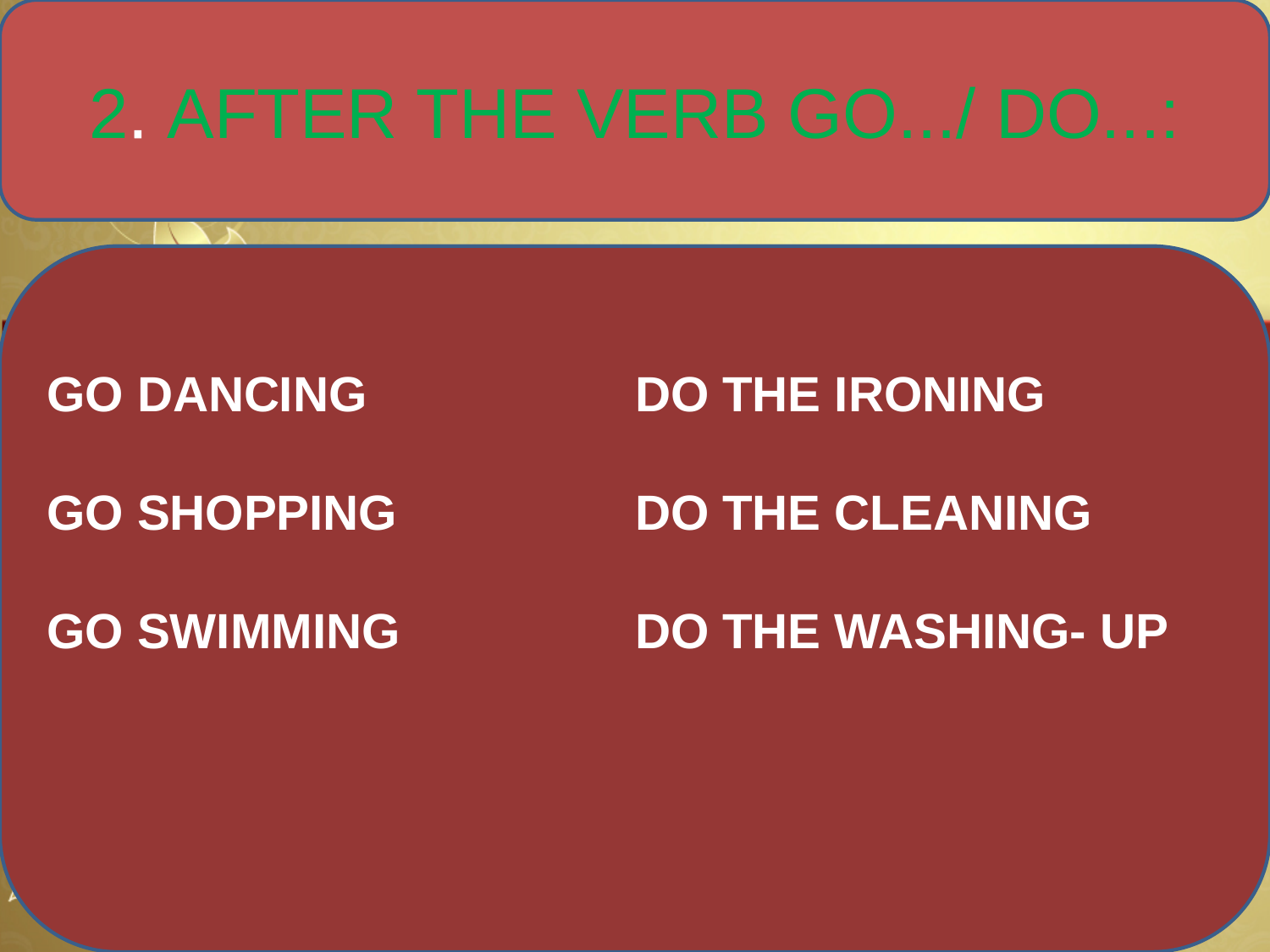

2. AFTER THE VERB GO.../ DO...:

GO DANCING

GO SHOPPING

GO SWIMMING

DO THE IRONING

DO THE CLEANING

DO THE WASHING- UP